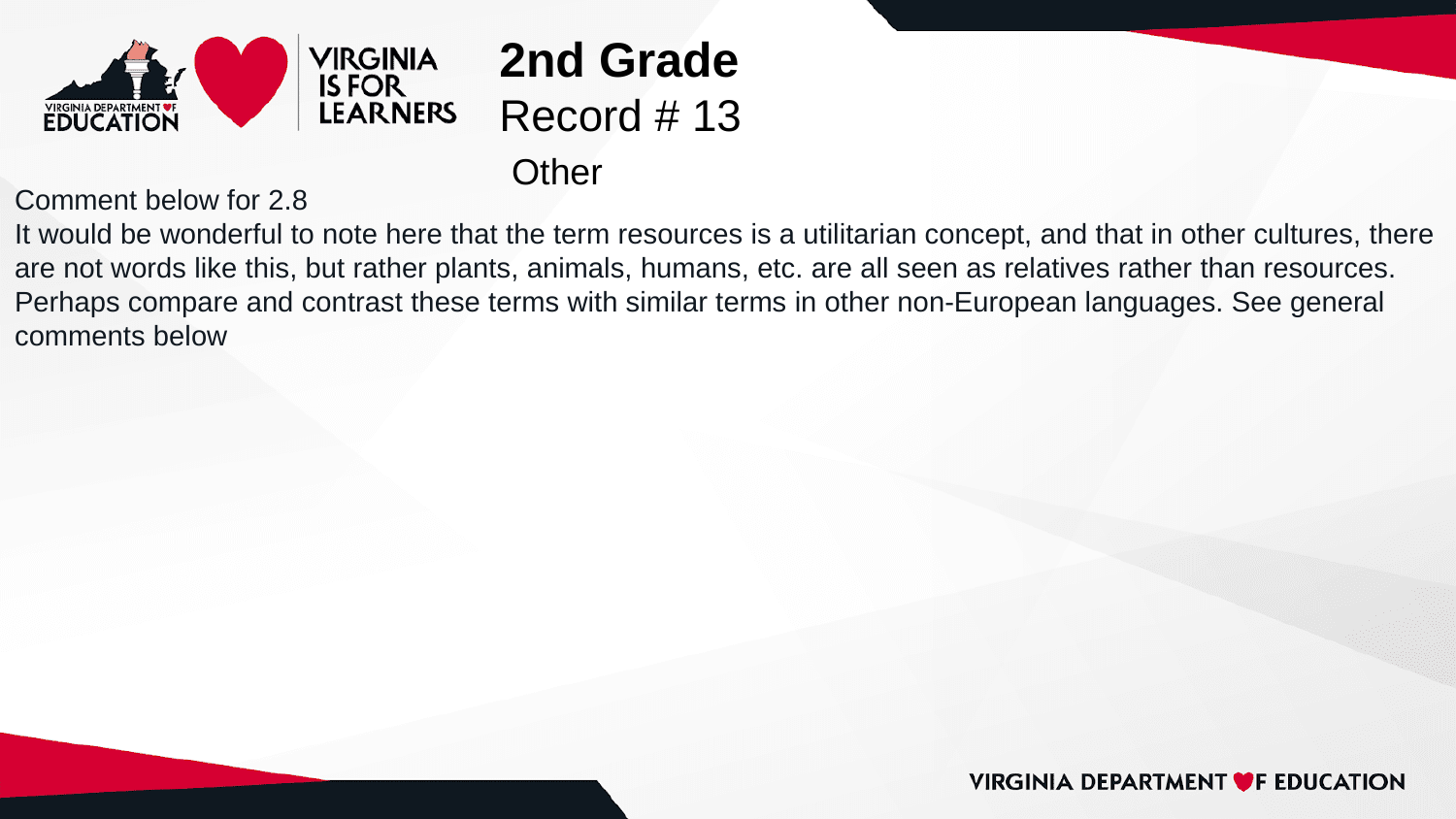

# 2nd Grade
Record # 13
 Other
Comment below for 2.8
It would be wonderful to note here that the term resources is a utilitarian concept, and that in other cultures, there are not words like this, but rather plants, animals, humans, etc. are all seen as relatives rather than resources. Perhaps compare and contrast these terms with similar terms in other non-European languages. See general comments below